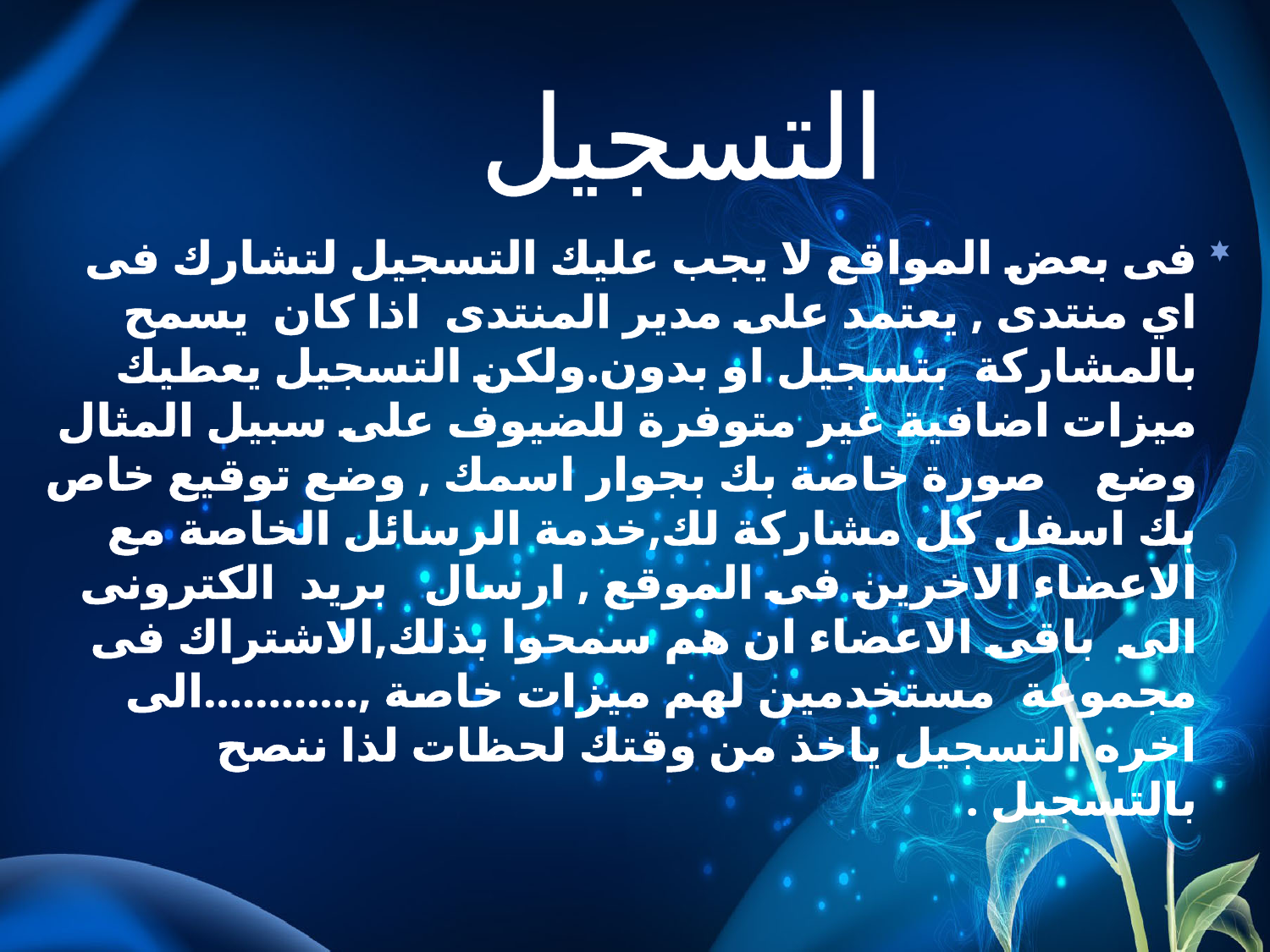

# التسجيل
فى بعض المواقع لا يجب عليك التسجيل لتشارك فى اي منتدى , يعتمد على مدير المنتدى  اذا كان  يسمح  بالمشاركة  بتسجيل او بدون.ولكن التسجيل يعطيك ميزات اضافية غير متوفرة للضيوف على سبيل المثال وضع    صورة خاصة بك بجوار اسمك , وضع توقيع خاص بك اسفل كل مشاركة لك,خدمة الرسائل الخاصة مع الاعضاء الاخرين فى الموقع , ارسال   بريد  الكترونى الى  باقى الاعضاء ان هم سمحوا بذلك,الاشتراك فى مجموعة  مستخدمين لهم ميزات خاصة ,............الى   اخره التسجيل ياخذ من وقتك لحظات لذا ننصح بالتسجيل .